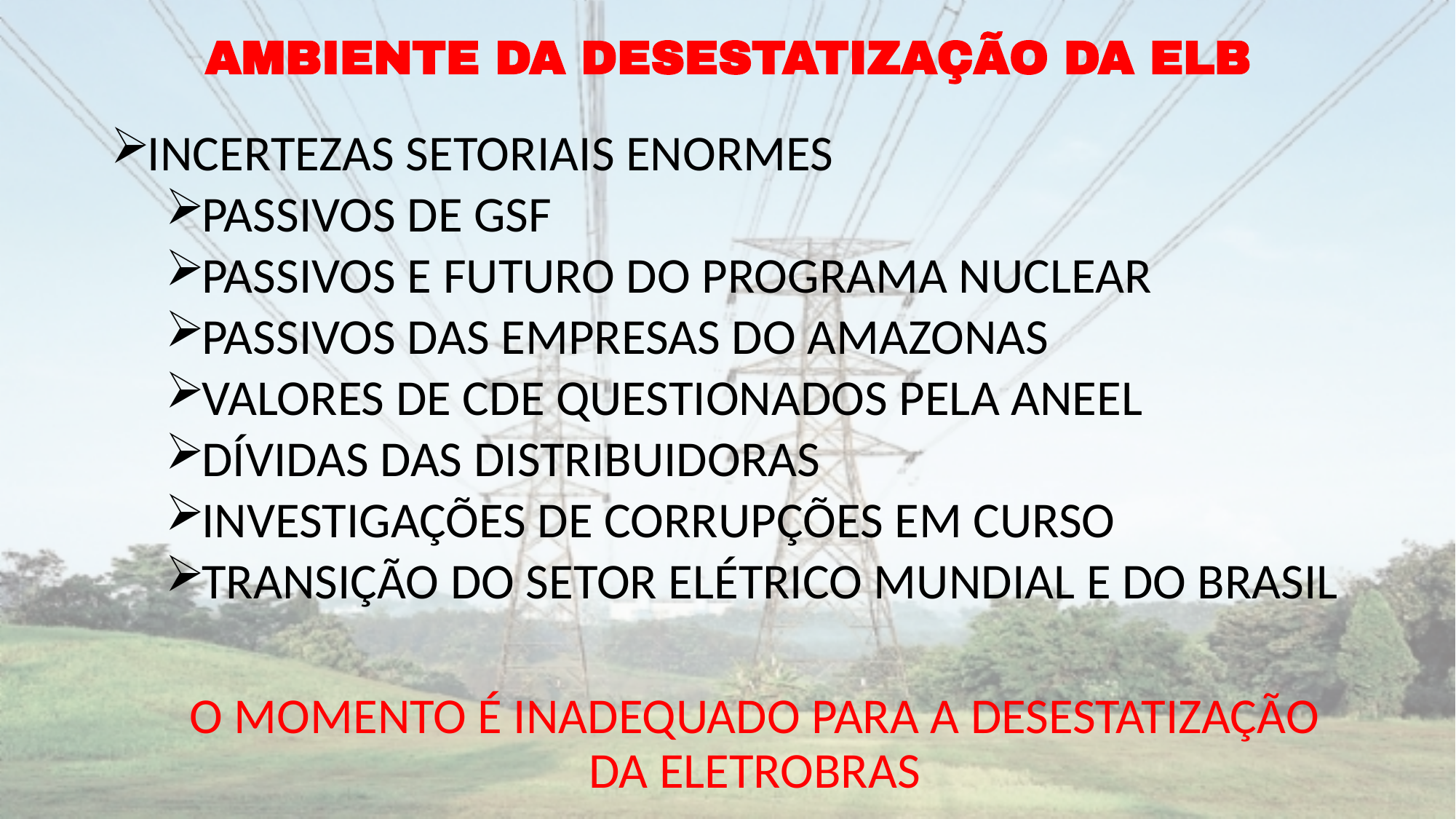

# AMBIENTE DA DESESTATIZAÇÃO DA ELB
INCERTEZAS SETORIAIS ENORMES
PASSIVOS DE GSF
PASSIVOS E FUTURO DO PROGRAMA NUCLEAR
PASSIVOS DAS EMPRESAS DO AMAZONAS
VALORES DE CDE QUESTIONADOS PELA ANEEL
DÍVIDAS DAS DISTRIBUIDORAS
INVESTIGAÇÕES DE CORRUPÇÕES EM CURSO
TRANSIÇÃO DO SETOR ELÉTRICO MUNDIAL E DO BRASIL

O MOMENTO É INADEQUADO PARA A DESESTATIZAÇÃO DA ELETROBRAS